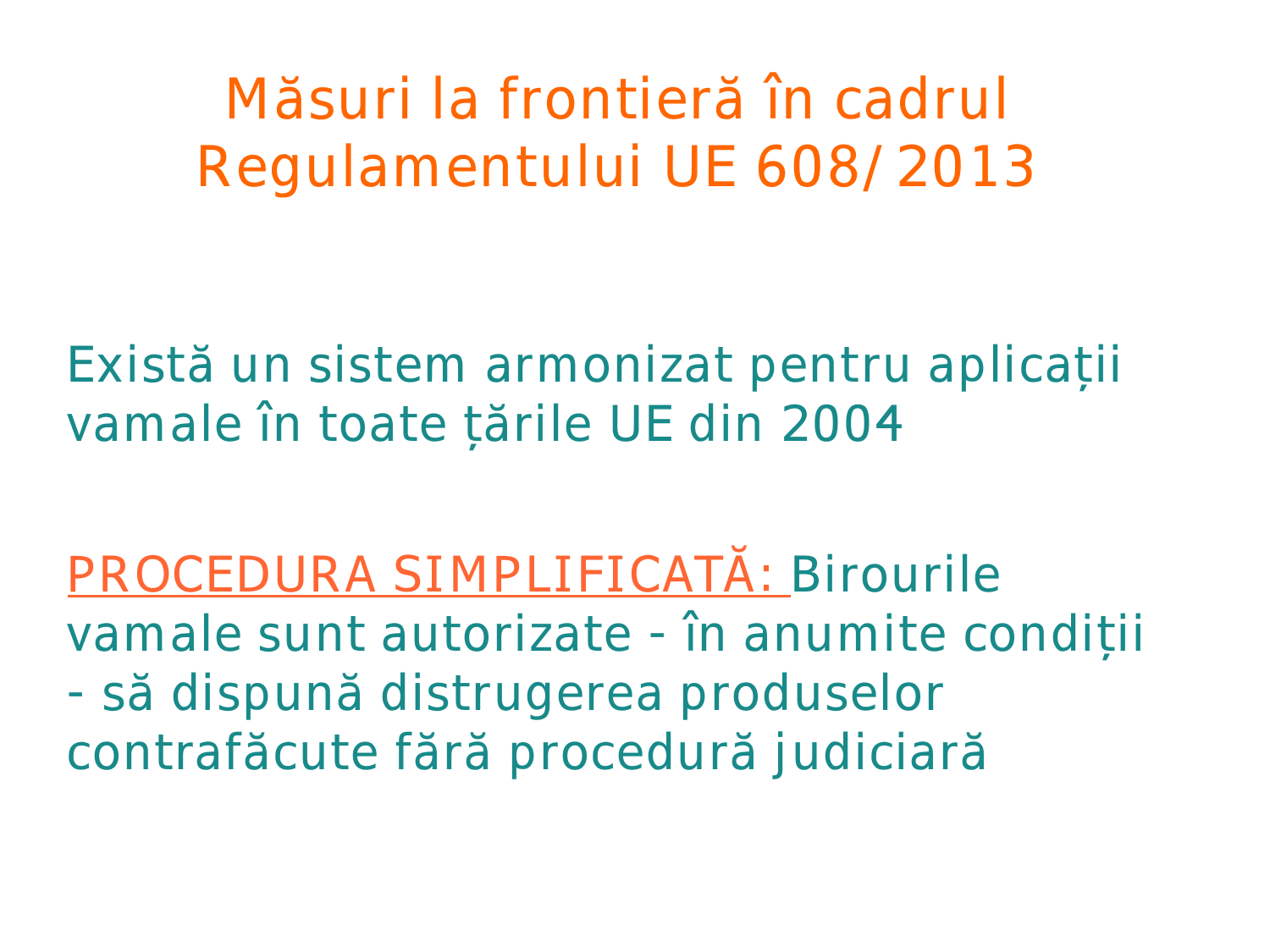

Măsuri la frontieră în cadrul Regulamentului UE 608/2013
#
Există un sistem armonizat pentru aplicații vamale în toate țările UE din 2004
PROCEDURA SIMPLIFICATĂ: Birourile vamale sunt autorizate - în anumite condiții - să dispună distrugerea produselor contrafăcute fără procedură judiciară